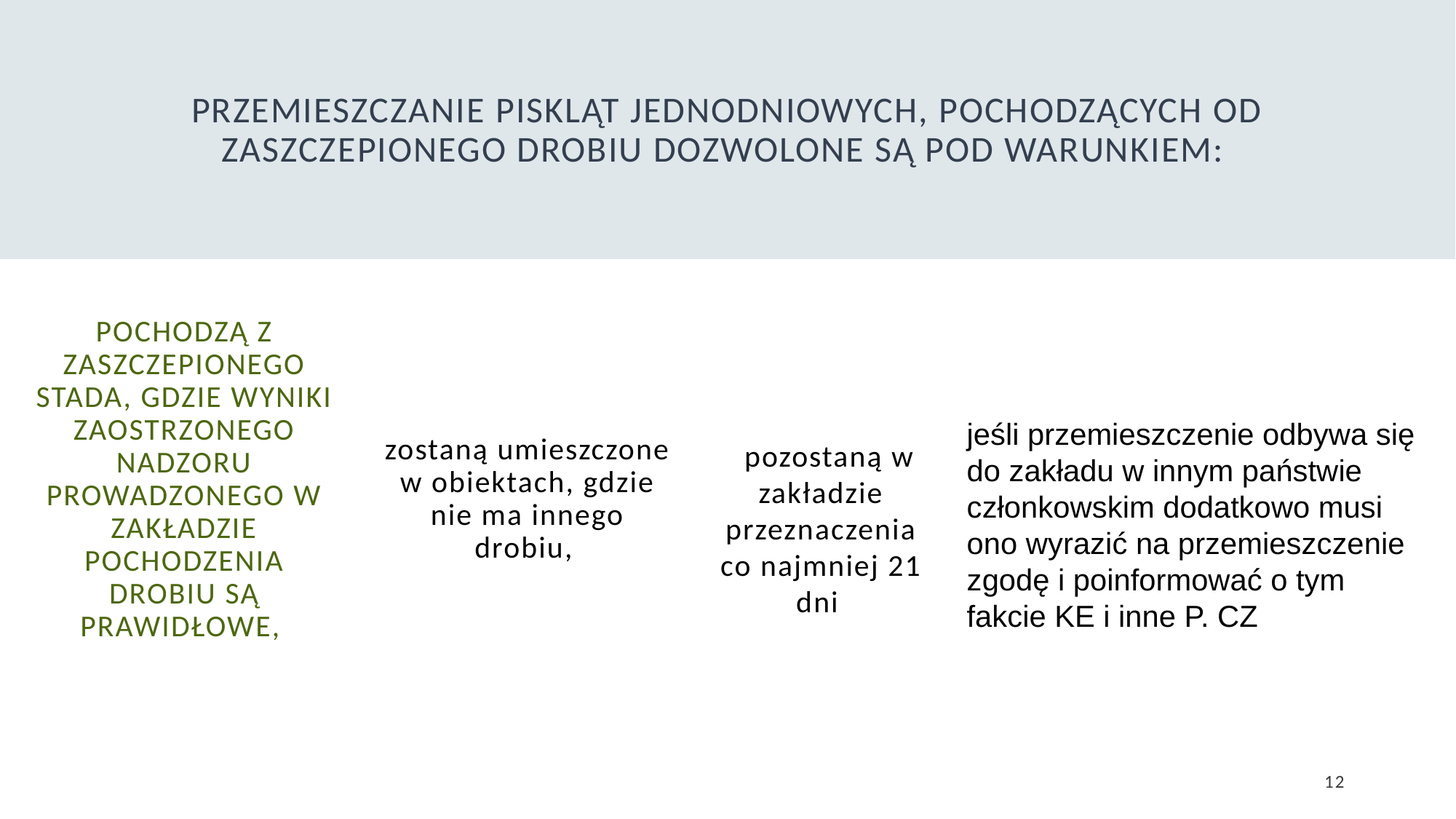

# Przemieszczanie piskląt jednodniowych, pochodzących od zaszczepionego drobiu dozwolone są pod warunkiem:
jeśli przemieszczenie odbywa się do zakładu w innym państwie członkowskim dodatkowo musi ono wyrazić na przemieszczenie zgodę i poinformować o tym fakcie KE i inne P. CZ
  pozostaną w zakładzie przeznaczenia co najmniej 21 dni

zostaną umieszczone w obiektach, gdzie nie ma innego drobiu,
pochodzą z zaszczepionego stada, gdzie wyniki zaostrzonego nadzoru prowadzonego w zakładzie pochodzenia drobiu są prawidłowe,
12